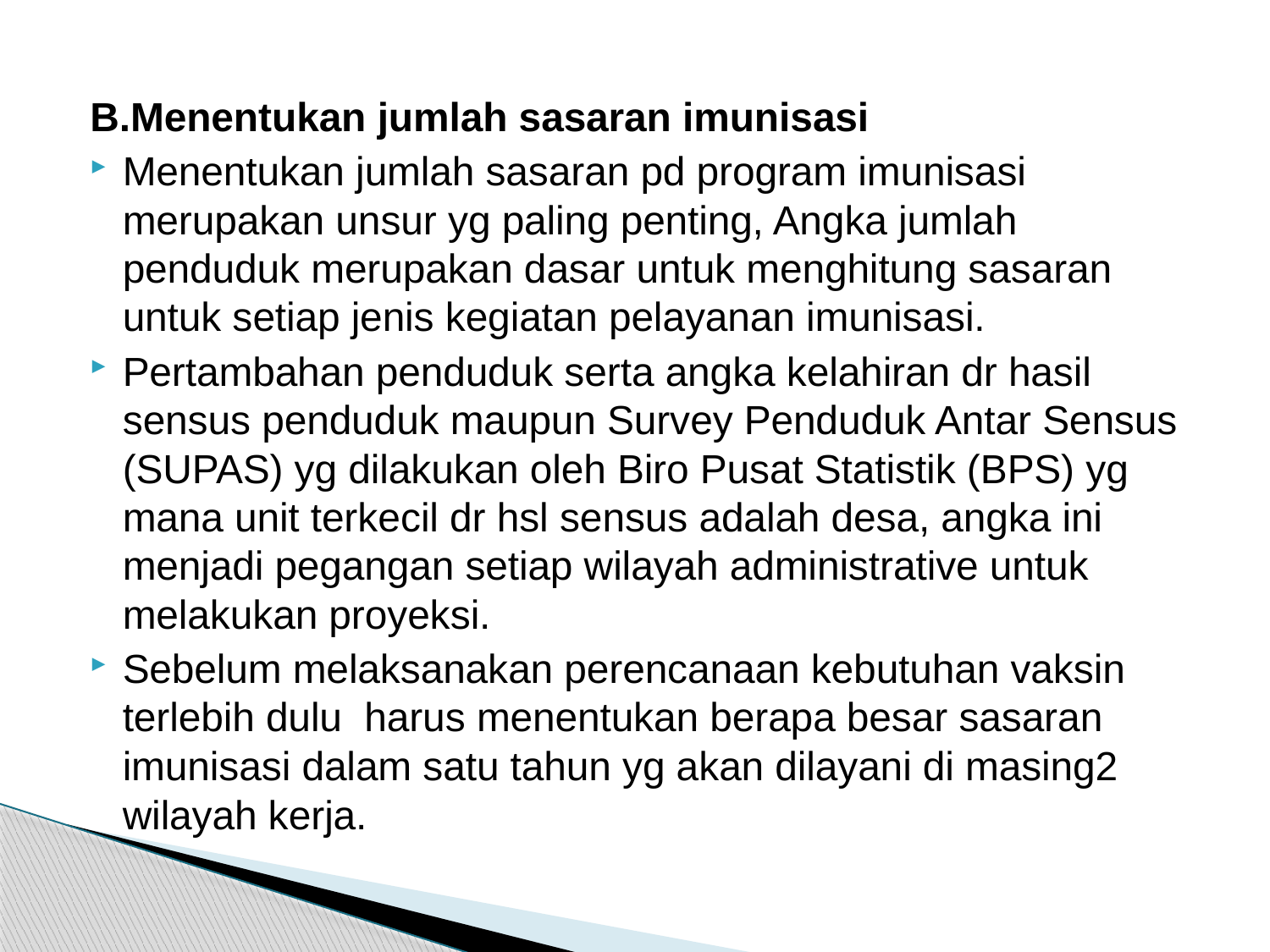

B.Menentukan jumlah sasaran imunisasi
Menentukan jumlah sasaran pd program imunisasi merupakan unsur yg paling penting, Angka jumlah penduduk merupakan dasar untuk menghitung sasaran untuk setiap jenis kegiatan pelayanan imunisasi.
Pertambahan penduduk serta angka kelahiran dr hasil sensus penduduk maupun Survey Penduduk Antar Sensus (SUPAS) yg dilakukan oleh Biro Pusat Statistik (BPS) yg mana unit terkecil dr hsl sensus adalah desa, angka ini menjadi pegangan setiap wilayah administrative untuk melakukan proyeksi.
Sebelum melaksanakan perencanaan kebutuhan vaksin terlebih dulu  harus menentukan berapa besar sasaran imunisasi dalam satu tahun yg akan dilayani di masing2 wilayah kerja.